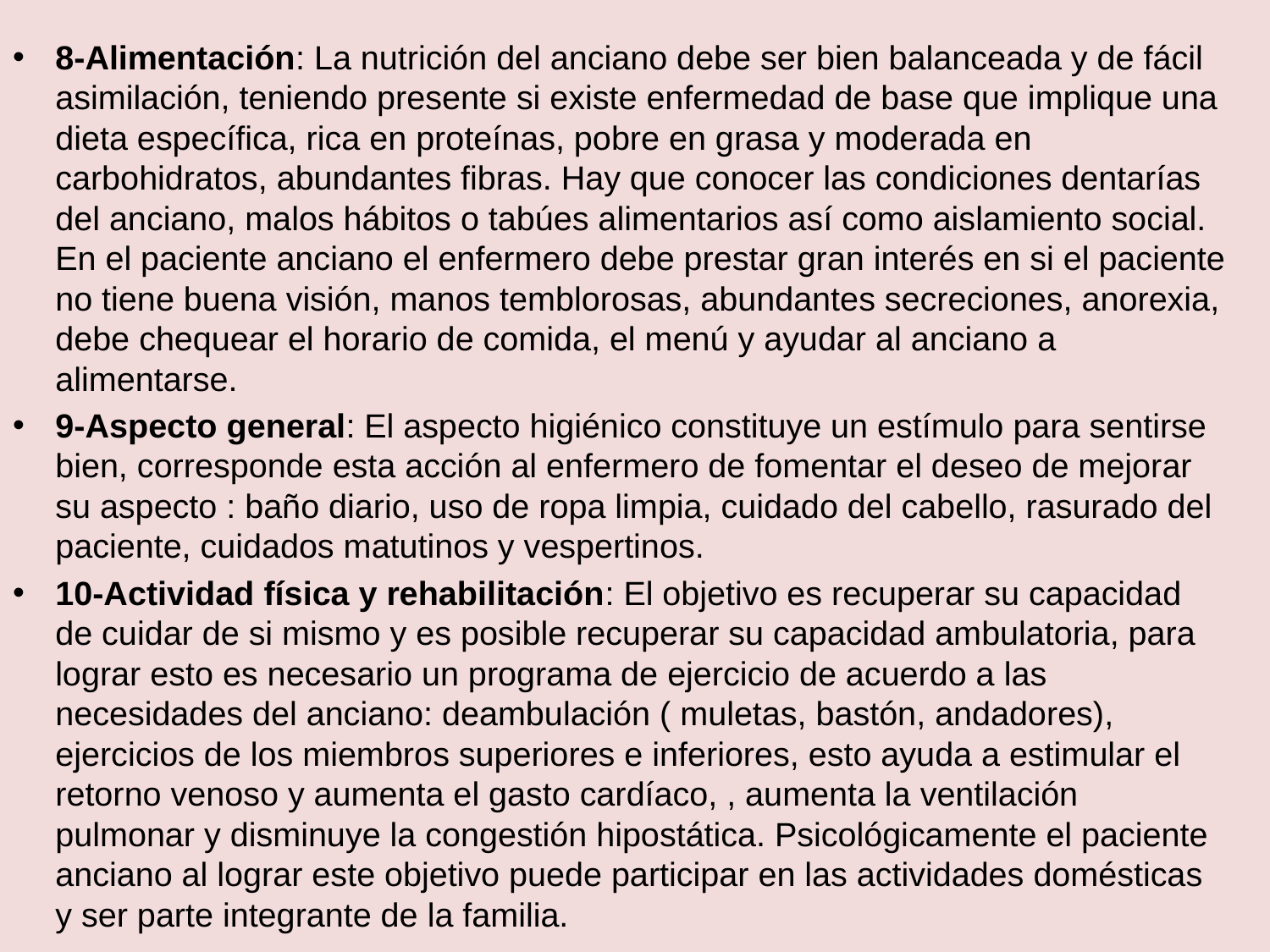

8-Alimentación: La nutrición del anciano debe ser bien balanceada y de fácil asimilación, teniendo presente si existe enfermedad de base que implique una dieta específica, rica en proteínas, pobre en grasa y moderada en carbohidratos, abundantes fibras. Hay que conocer las condiciones dentarías del anciano, malos hábitos o tabúes alimentarios así como aislamiento social. En el paciente anciano el enfermero debe prestar gran interés en si el paciente no tiene buena visión, manos temblorosas, abundantes secreciones, anorexia, debe chequear el horario de comida, el menú y ayudar al anciano a alimentarse.
9-Aspecto general: El aspecto higiénico constituye un estímulo para sentirse bien, corresponde esta acción al enfermero de fomentar el deseo de mejorar su aspecto : baño diario, uso de ropa limpia, cuidado del cabello, rasurado del paciente, cuidados matutinos y vespertinos.
10-Actividad física y rehabilitación: El objetivo es recuperar su capacidad de cuidar de si mismo y es posible recuperar su capacidad ambulatoria, para lograr esto es necesario un programa de ejercicio de acuerdo a las necesidades del anciano: deambulación ( muletas, bastón, andadores), ejercicios de los miembros superiores e inferiores, esto ayuda a estimular el retorno venoso y aumenta el gasto cardíaco, , aumenta la ventilación pulmonar y disminuye la congestión hipostática. Psicológicamente el paciente anciano al lograr este objetivo puede participar en las actividades domésticas y ser parte integrante de la familia.